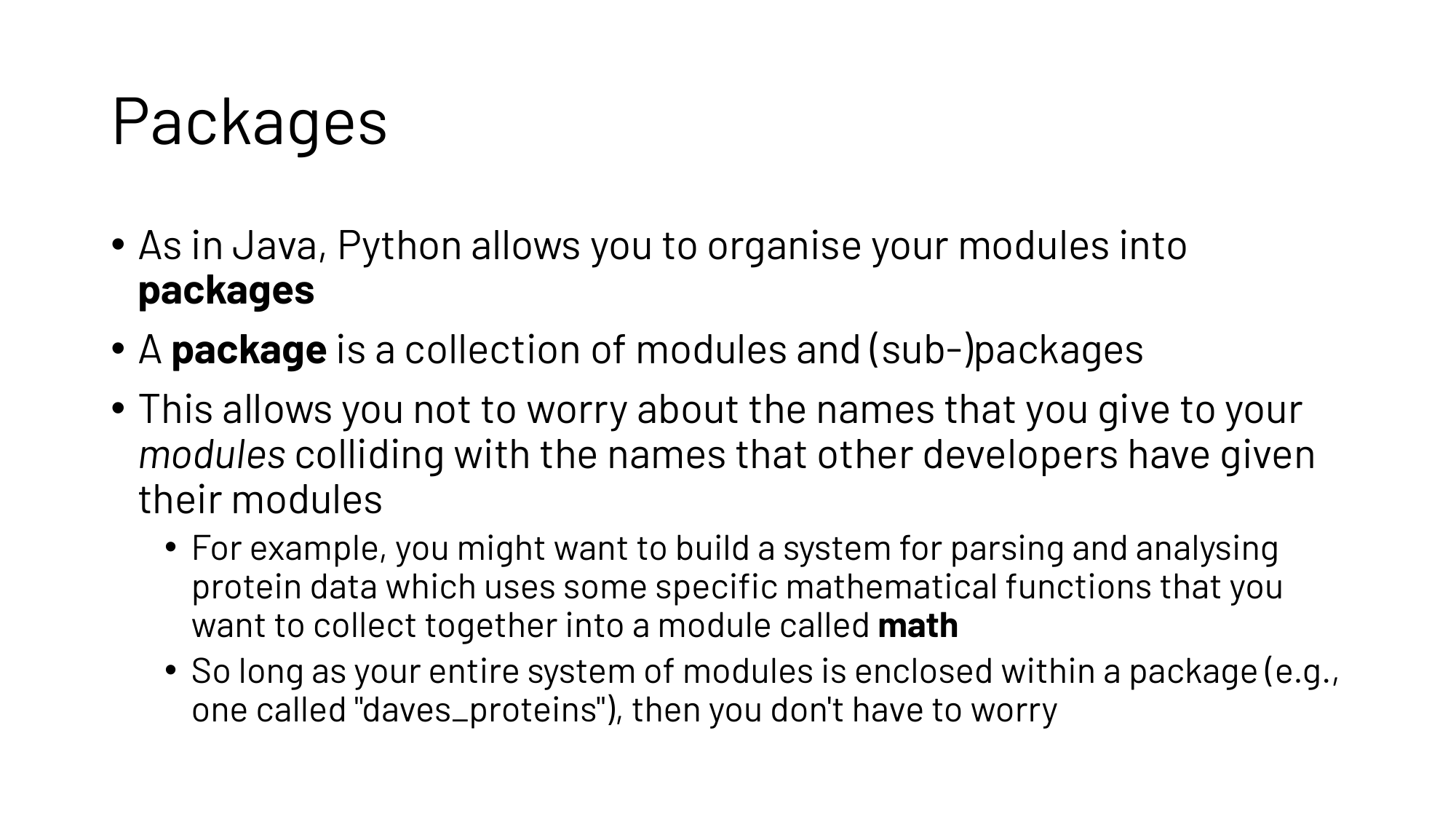

# Packages
As in Java, Python allows you to organise your modules into packages
A package is a collection of modules and (sub-)packages
This allows you not to worry about the names that you give to your modules colliding with the names that other developers have given their modules
For example, you might want to build a system for parsing and analysing protein data which uses some specific mathematical functions that you want to collect together into a module called math
So long as your entire system of modules is enclosed within a package (e.g., one called "daves_proteins"), then you don't have to worry